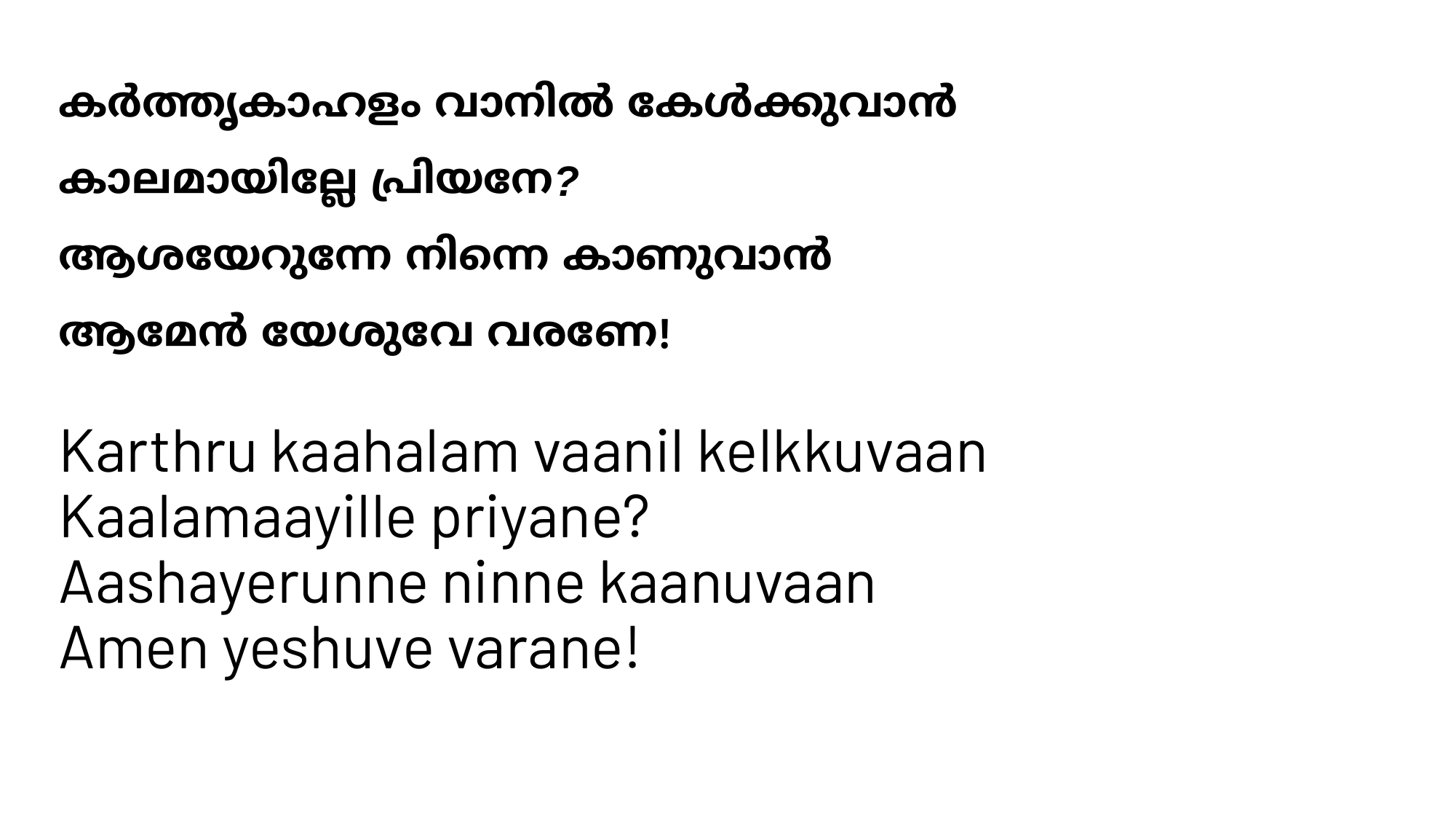

# കര്‍ത്തൃകാഹളം വാനില്‍ കേള്‍ക്കുവാന്‍ കാലമായില്ലേ പ്രിയനേ? ആശയേറുന്നേ നിന്നെ കാണുവാന്‍ ആമേന്‍ യേശുവേ വരണേ!
Karthru kaahalam vaanil kelkkuvaan
Kaalamaayille priyane?
Aashayerunne ninne kaanuvaan
Amen yeshuve varane!